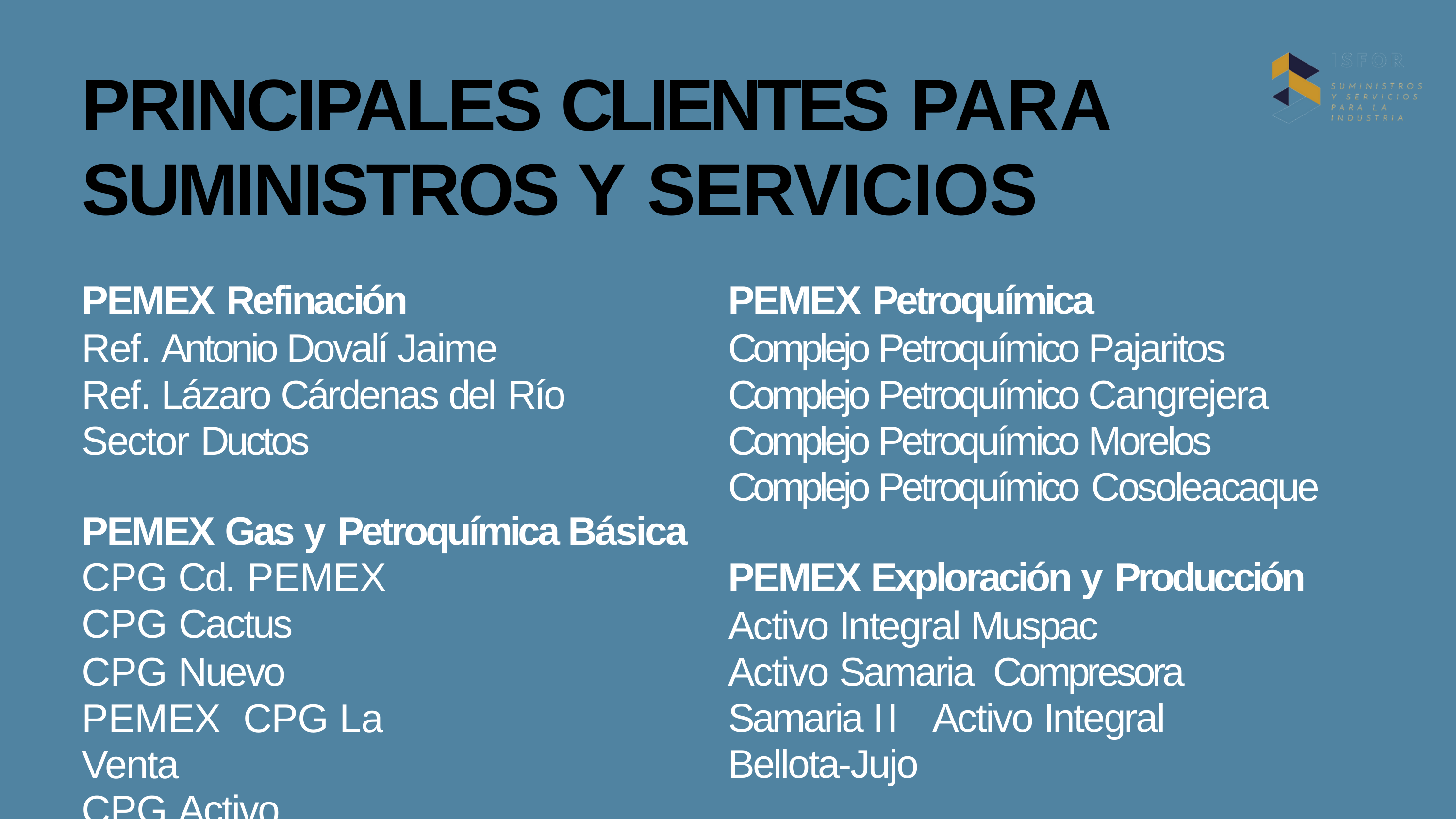

# PRINCIPALES CLIENTES PARA  SUMINISTROS Y SERVICIOS
PEMEX Refinación
Ref. Antonio Dovalí Jaime  Ref. Lázaro Cárdenas del Río  Sector Ductos
PEMEX Petroquímica
Complejo Petroquímico Pajaritos  Complejo Petroquímico Cangrejera  Complejo Petroquímico Morelos  Complejo Petroquímico Cosoleacaque
PEMEX Gas y Petroquímica Básica
CPG Cd. PEMEX
CPG Cactus
CPG Nuevo PEMEX  CPG La Venta
CPG Activo Muspac
PEMEX Exploración y Producción
Activo Integral Muspac  Activo Samaria  Compresora Samaria II  Activo Integral Bellota-Jujo